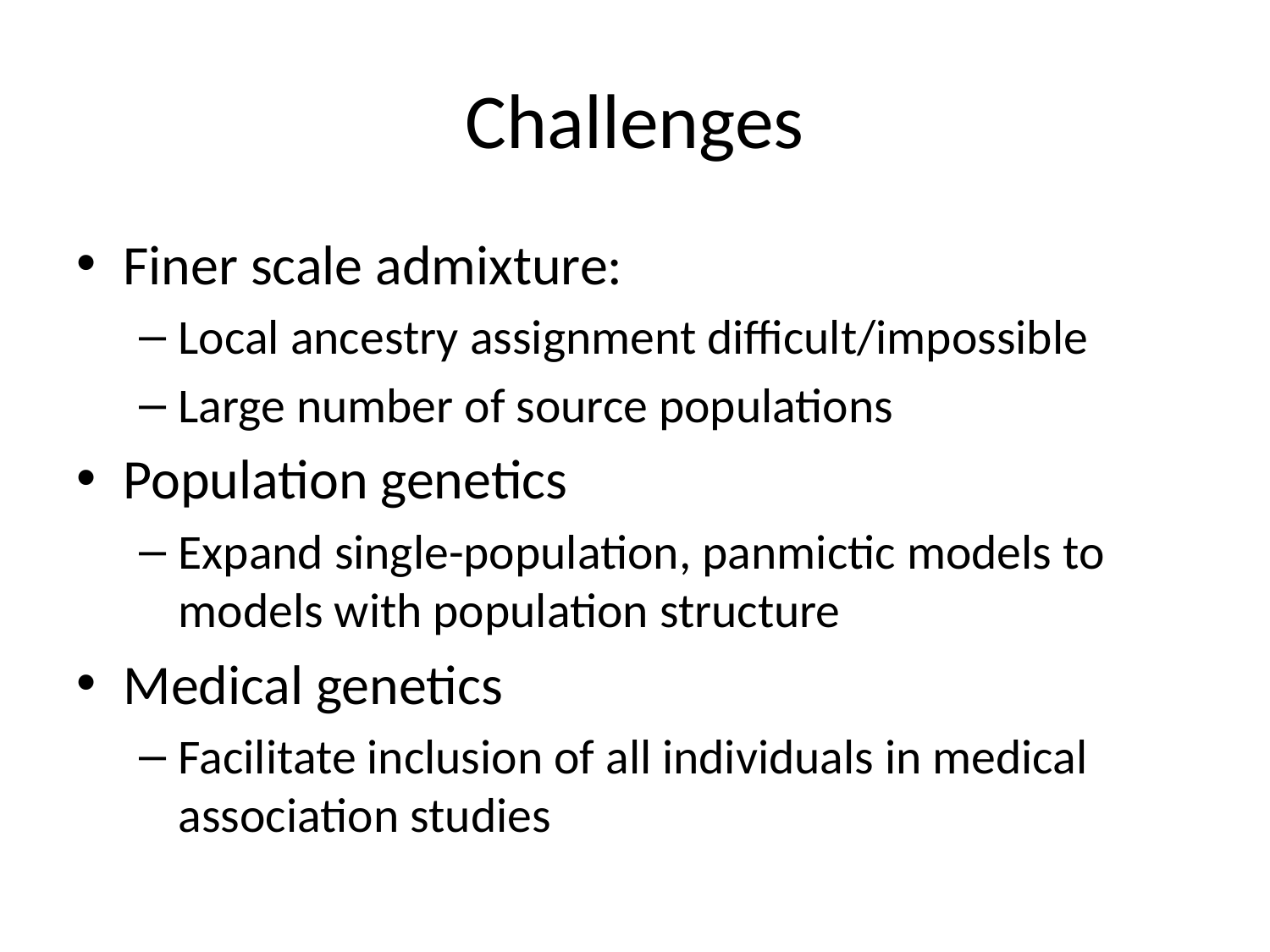

# Challenges
Finer scale admixture:
Local ancestry assignment difficult/impossible
Large number of source populations
Population genetics
Expand single-population, panmictic models to models with population structure
Medical genetics
Facilitate inclusion of all individuals in medical association studies